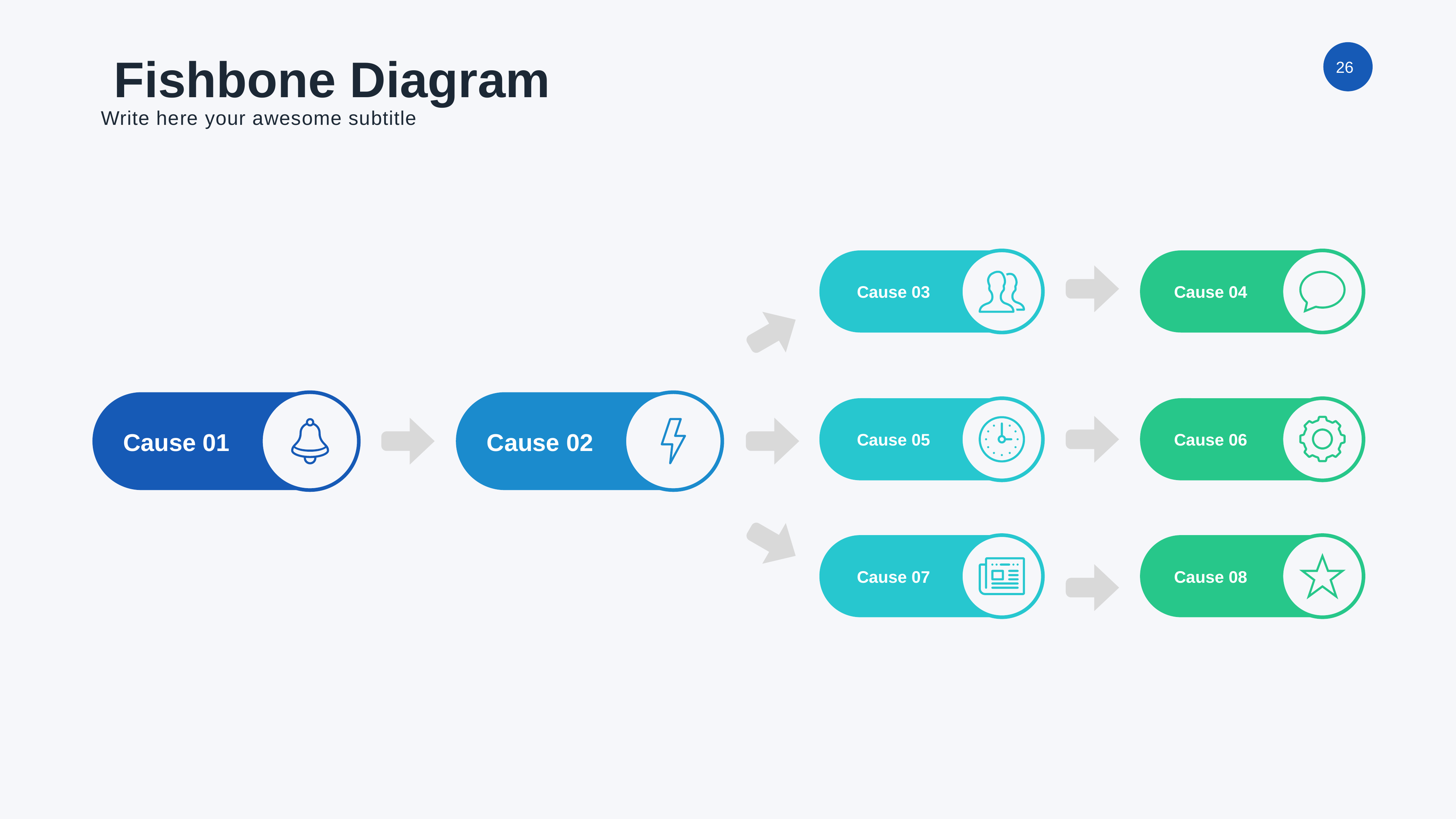

Fishbone Diagram
Write here your awesome subtitle

Cause 03
Cause 04

Cause 01
Cause 02
Cause 05
Cause 06

Cause 07
Cause 08